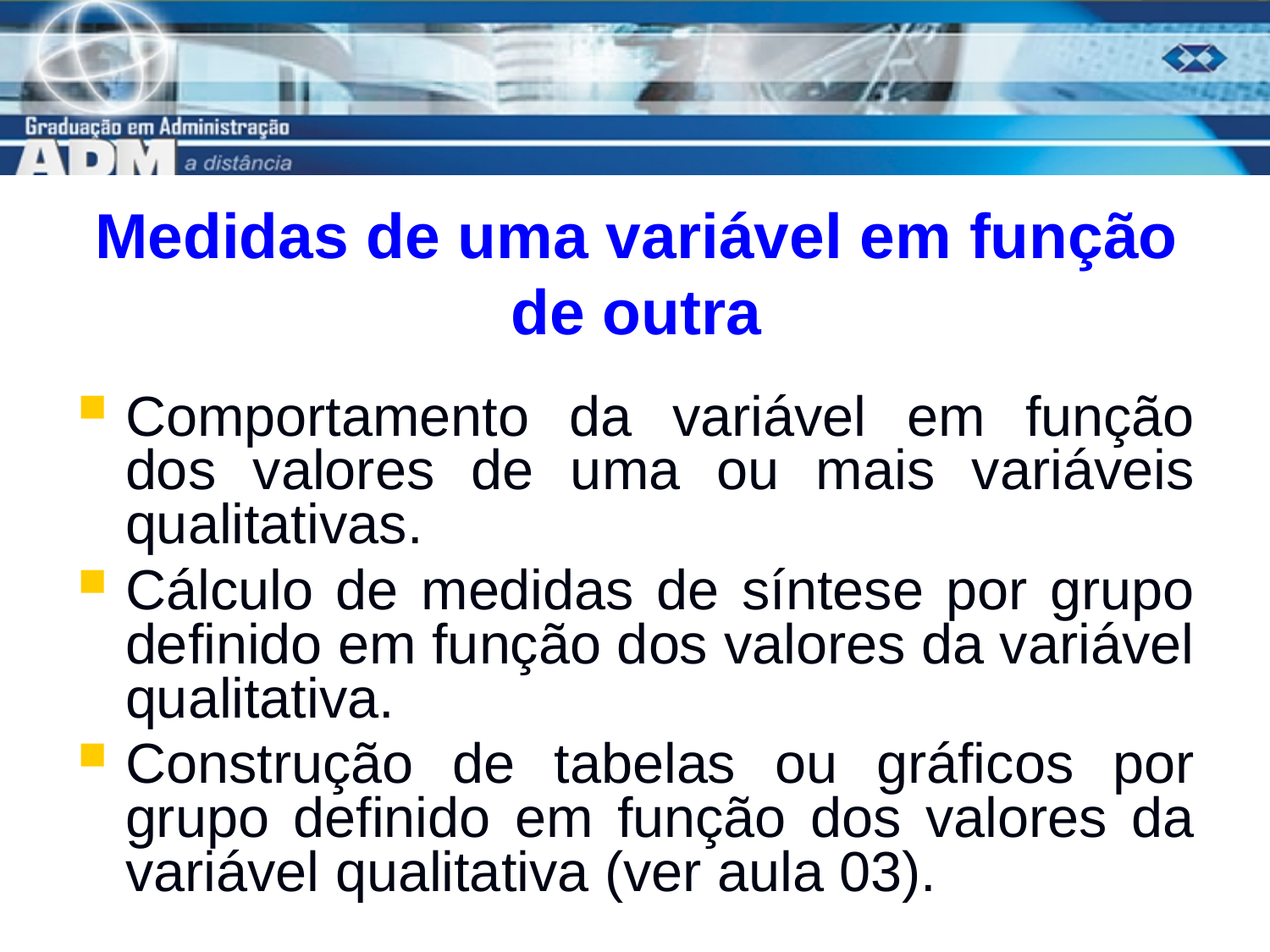

# Medidas de uma variável em função de outra
Comportamento da variável em função dos valores de uma ou mais variáveis qualitativas.
Cálculo de medidas de síntese por grupo definido em função dos valores da variável qualitativa.
Construção de tabelas ou gráficos por grupo definido em função dos valores da variável qualitativa (ver aula 03).
23